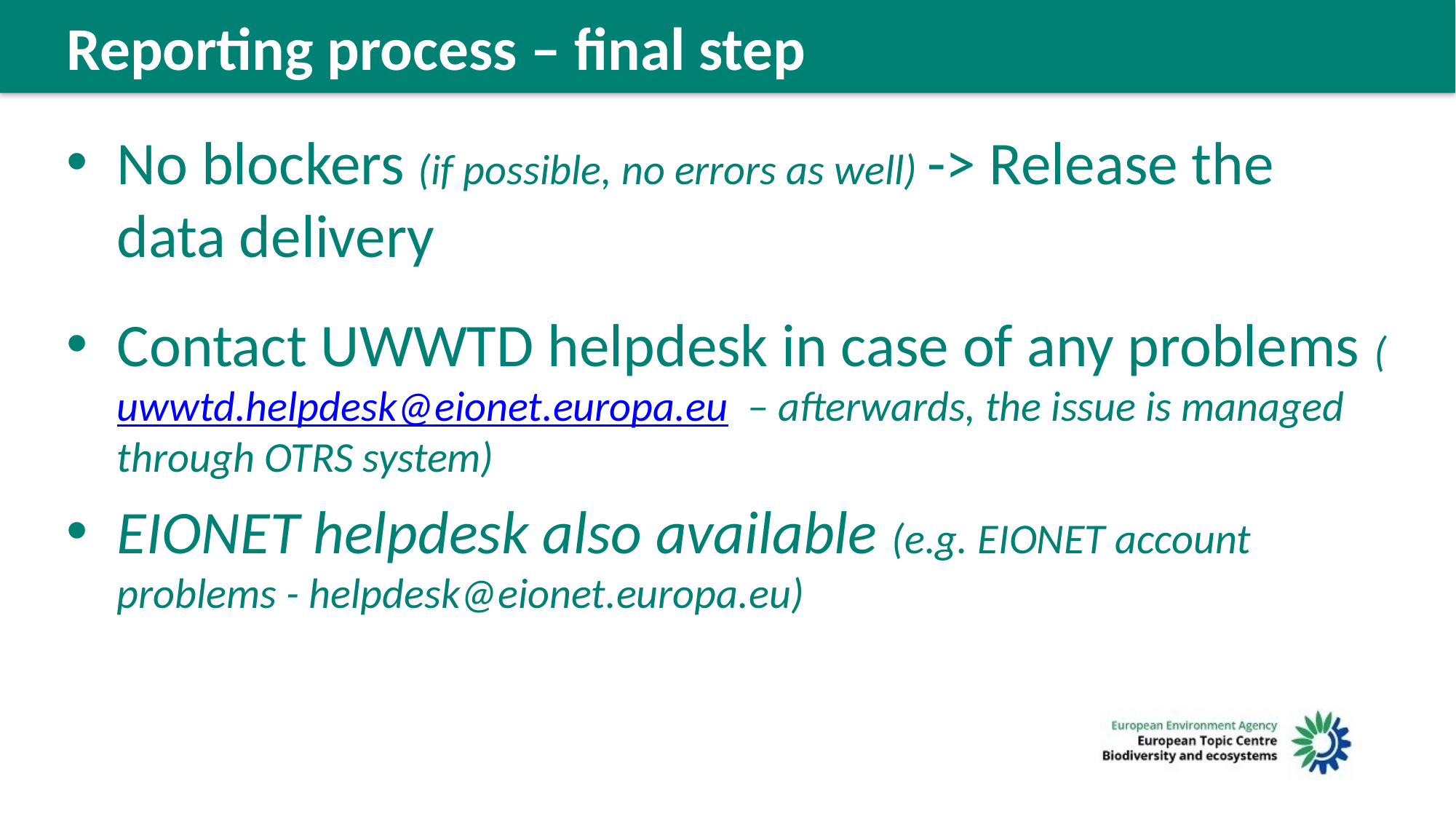

Reporting process – final step
No blockers (if possible, no errors as well) -> Release the data delivery
Contact UWWTD helpdesk in case of any problems (uwwtd.helpdesk@eionet.europa.eu  – afterwards, the issue is managed through OTRS system)
EIONET helpdesk also available (e.g. EIONET account problems - helpdesk@eionet.europa.eu)